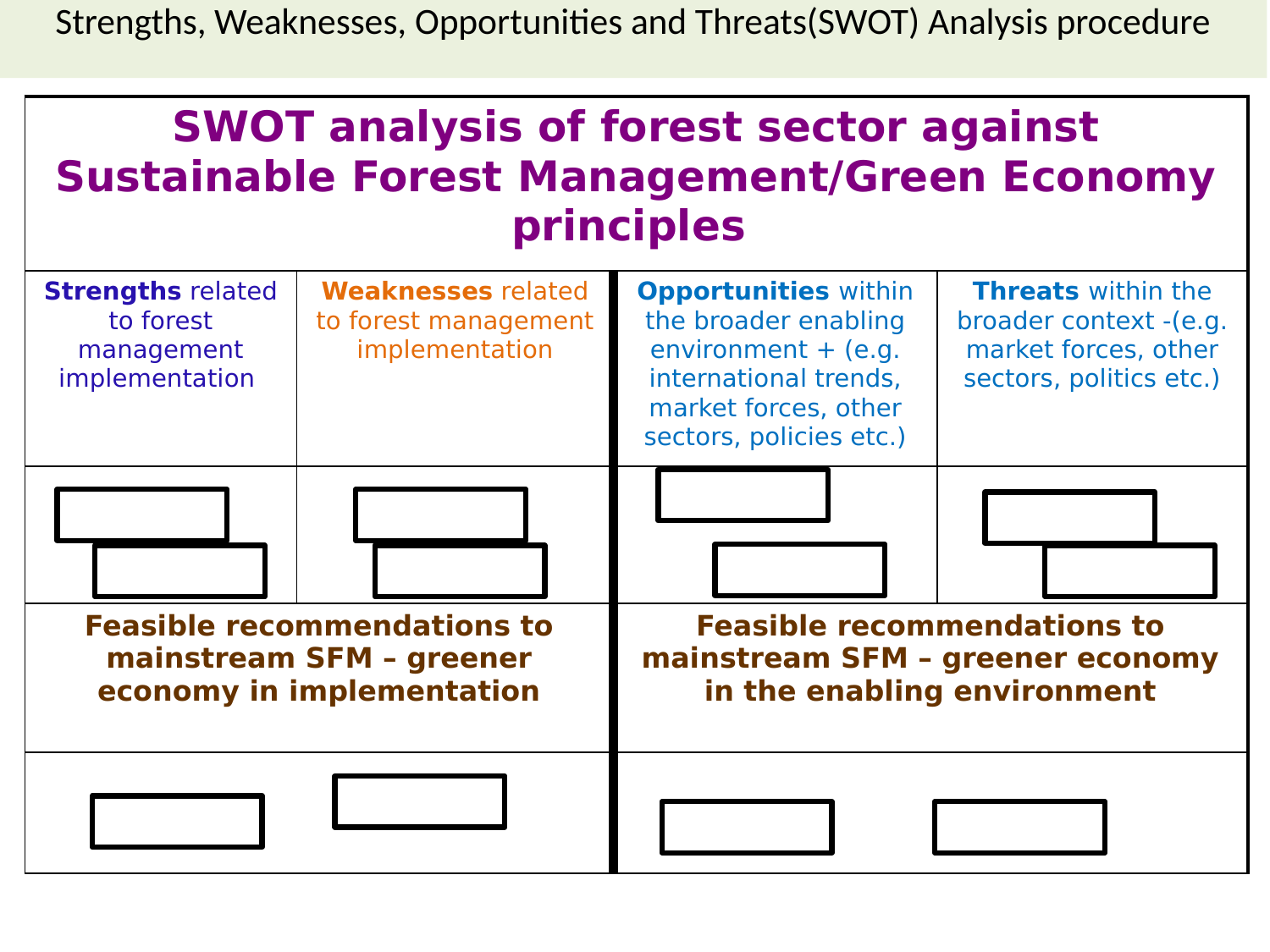

Strengths, Weaknesses, Opportunities and Threats(SWOT) Analysis procedure
| SWOT analysis of forest sector against Sustainable Forest Management/Green Economy principles |  |  |  |
| --- | --- | --- | --- |
| Strengths related to forest management implementation | Weaknesses related to forest management implementation | Opportunities within the broader enabling environment + (e.g. international trends, market forces, other sectors, policies etc.) | Threats within the broader context -(e.g. market forces, other sectors, politics etc.) |
|  |  |  |  |
| Feasible recommendations to mainstream SFM – greener economy in implementation |  | Feasible recommendations to mainstream SFM – greener economy in the enabling environment |  |
|  |  |  |  |